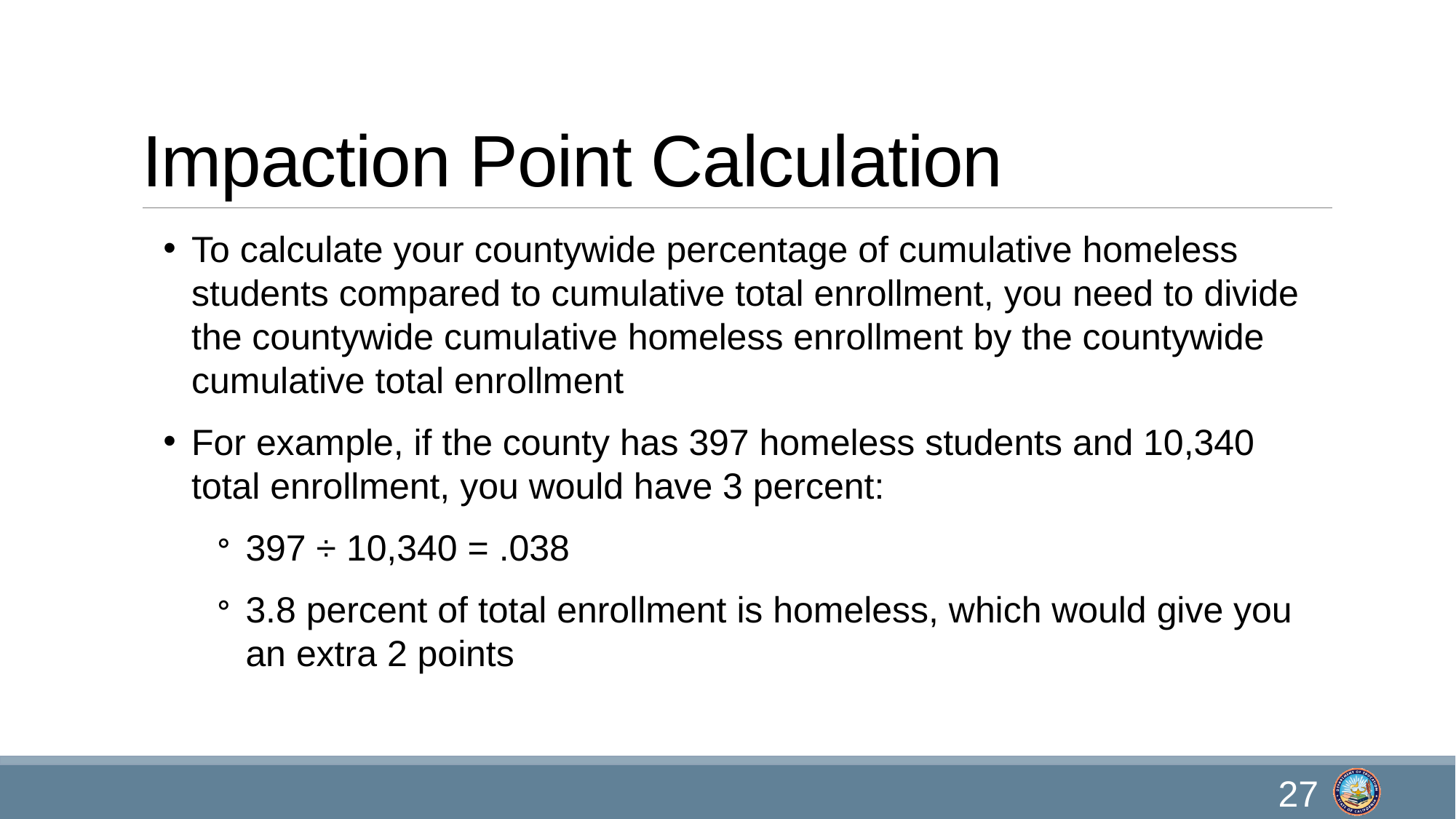

# Impaction Point Calculation
To calculate your countywide percentage of cumulative homeless students compared to cumulative total enrollment, you need to divide the countywide cumulative homeless enrollment by the countywide cumulative total enrollment
For example, if the county has 397 homeless students and 10,340 total enrollment, you would have 3 percent:
397 ÷ 10,340 = .038
3.8 percent of total enrollment is homeless, which would give you an extra 2 points
27